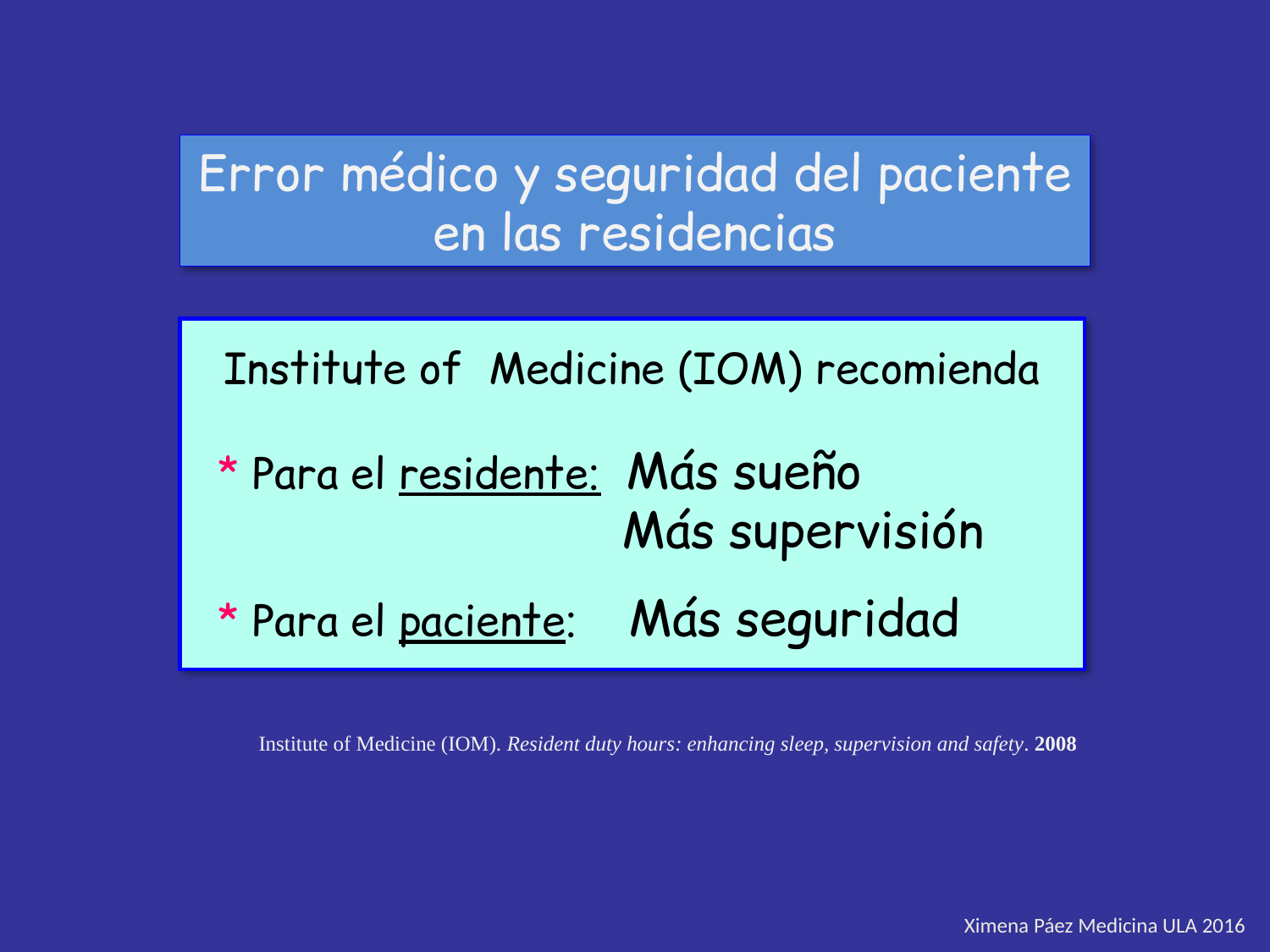

Error médico y seguridad del paciente
en las residencias

Institute of  Medicine (IOM) recomienda

  * Para el residente:  Más sueño
                             Más supervisión

  * Para el paciente:    Más seguridad

Institute of Medicine (IOM). Resident duty hours: enhancing sleep, supervision and safety. 2008
Ximena Páez Medicina ULA 2016